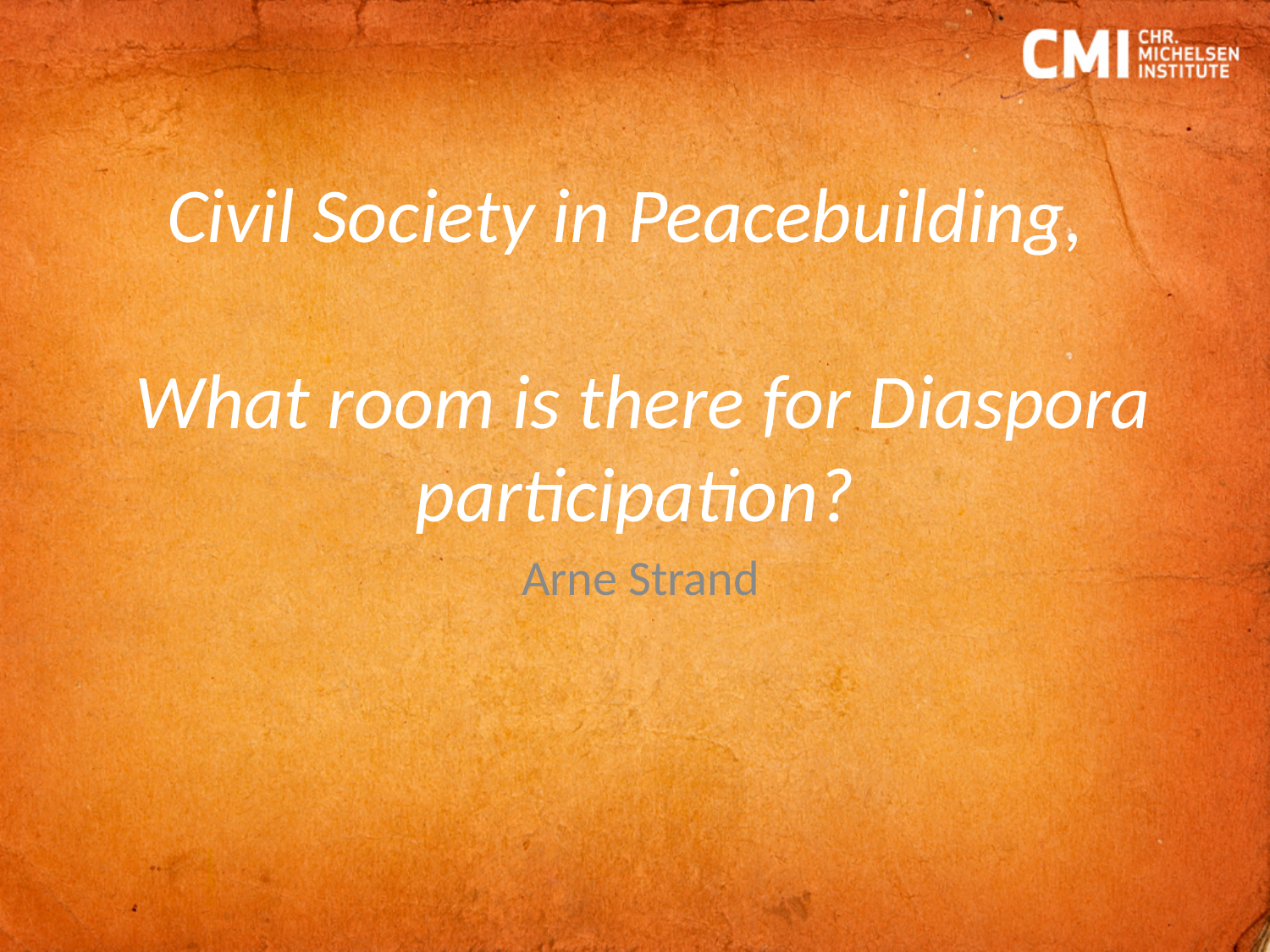

# Civil Society in Peacebuilding,     What room is there for Diaspora participation?
 Arne Strand